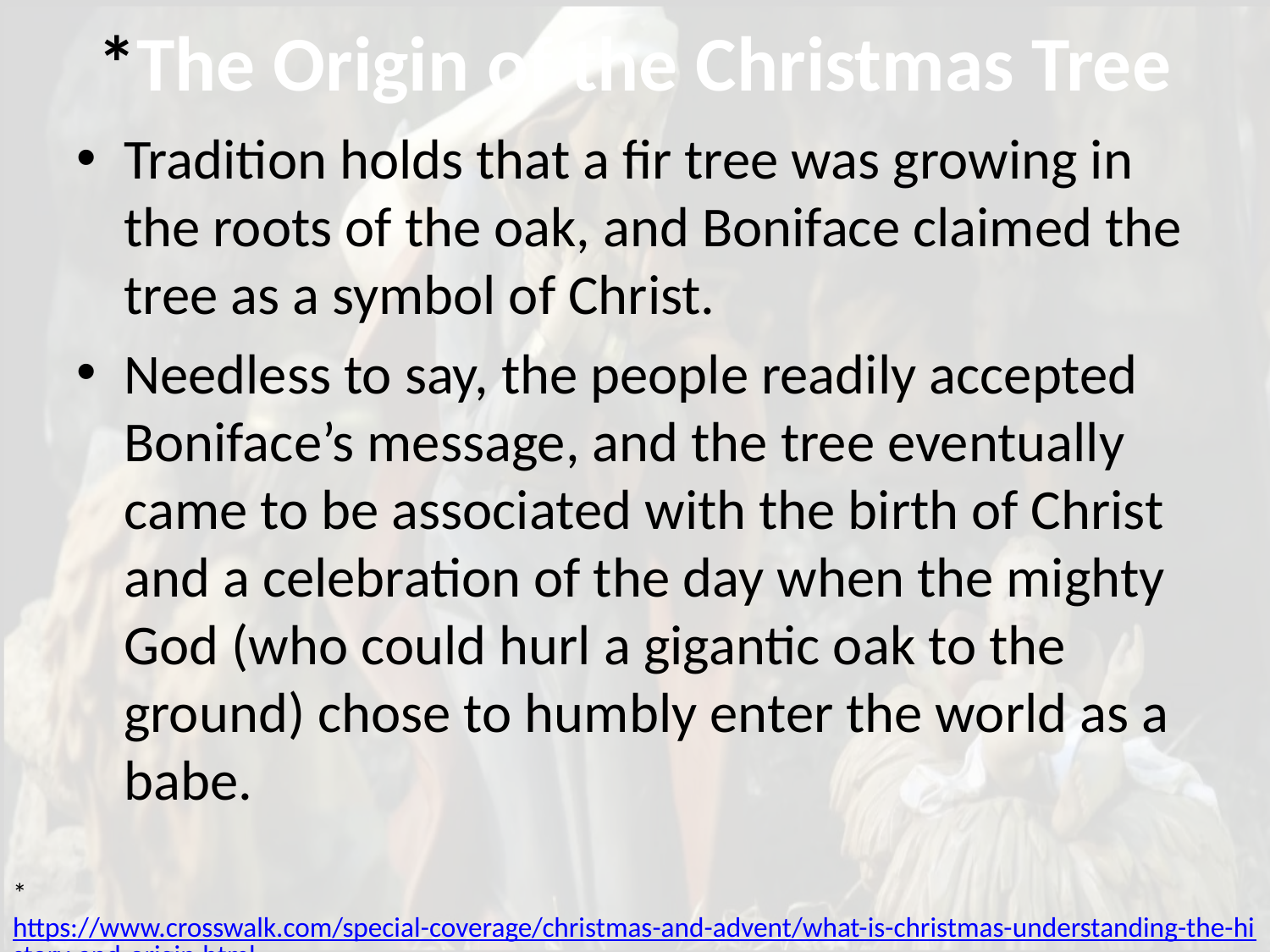

# *The Origin of the Christmas Tree
Tradition holds that a fir tree was growing in the roots of the oak, and Boniface claimed the tree as a symbol of Christ.
Needless to say, the people readily accepted Boniface’s message, and the tree eventually came to be associated with the birth of Christ and a celebration of the day when the mighty God (who could hurl a gigantic oak to the ground) chose to humbly enter the world as a babe.
* https://www.crosswalk.com/special-coverage/christmas-and-advent/what-is-christmas-understanding-the-history-and-origin.html